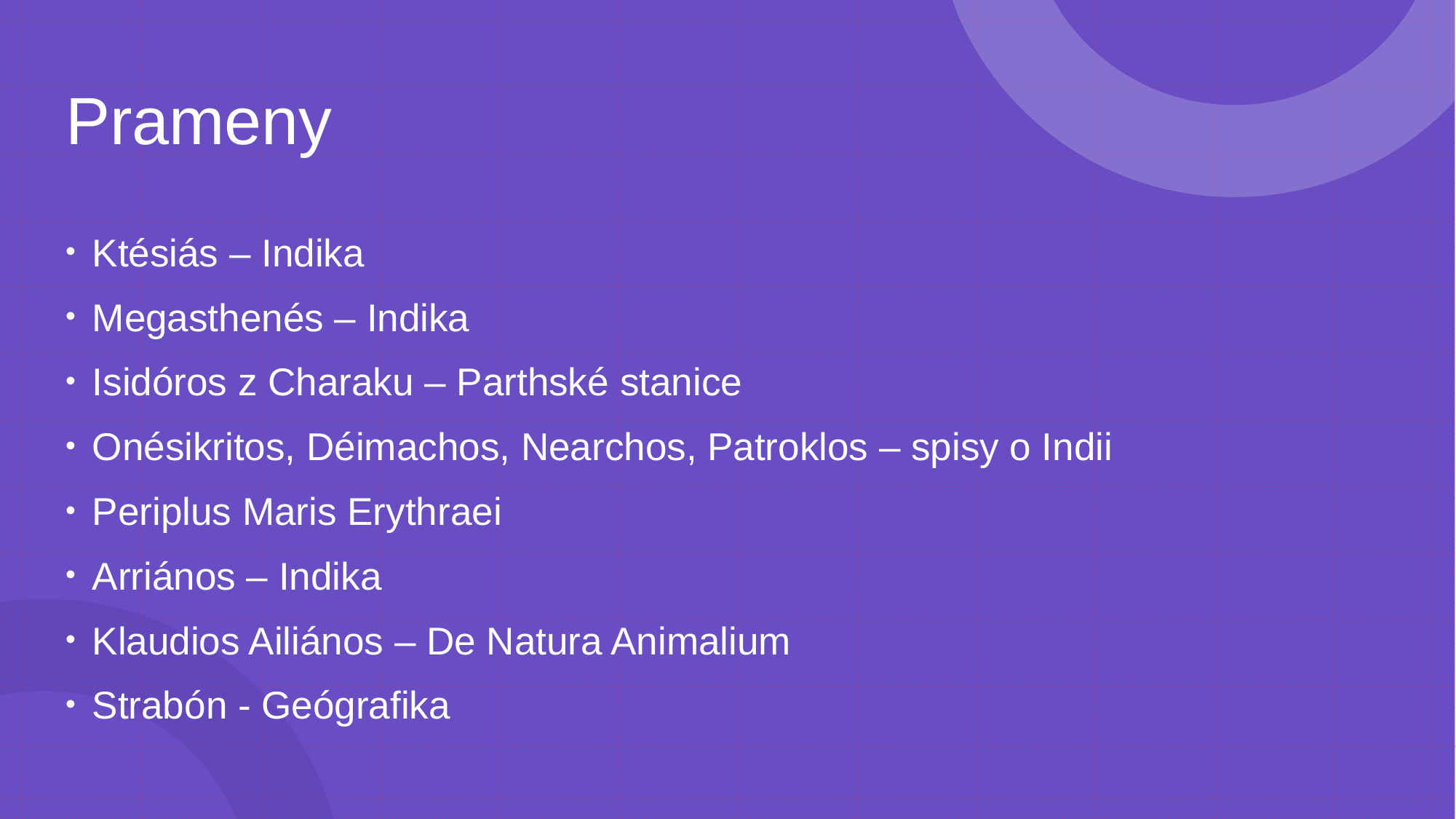

# Prameny
Ktésiás – Indika
Megasthenés – Indika
Isidóros z Charaku – Parthské stanice
Onésikritos, Déimachos, Nearchos, Patroklos – spisy o Indii
Periplus Maris Erythraei
Arriános – Indika
Klaudios Ailiános – De Natura Animalium
Strabón - Geógrafika